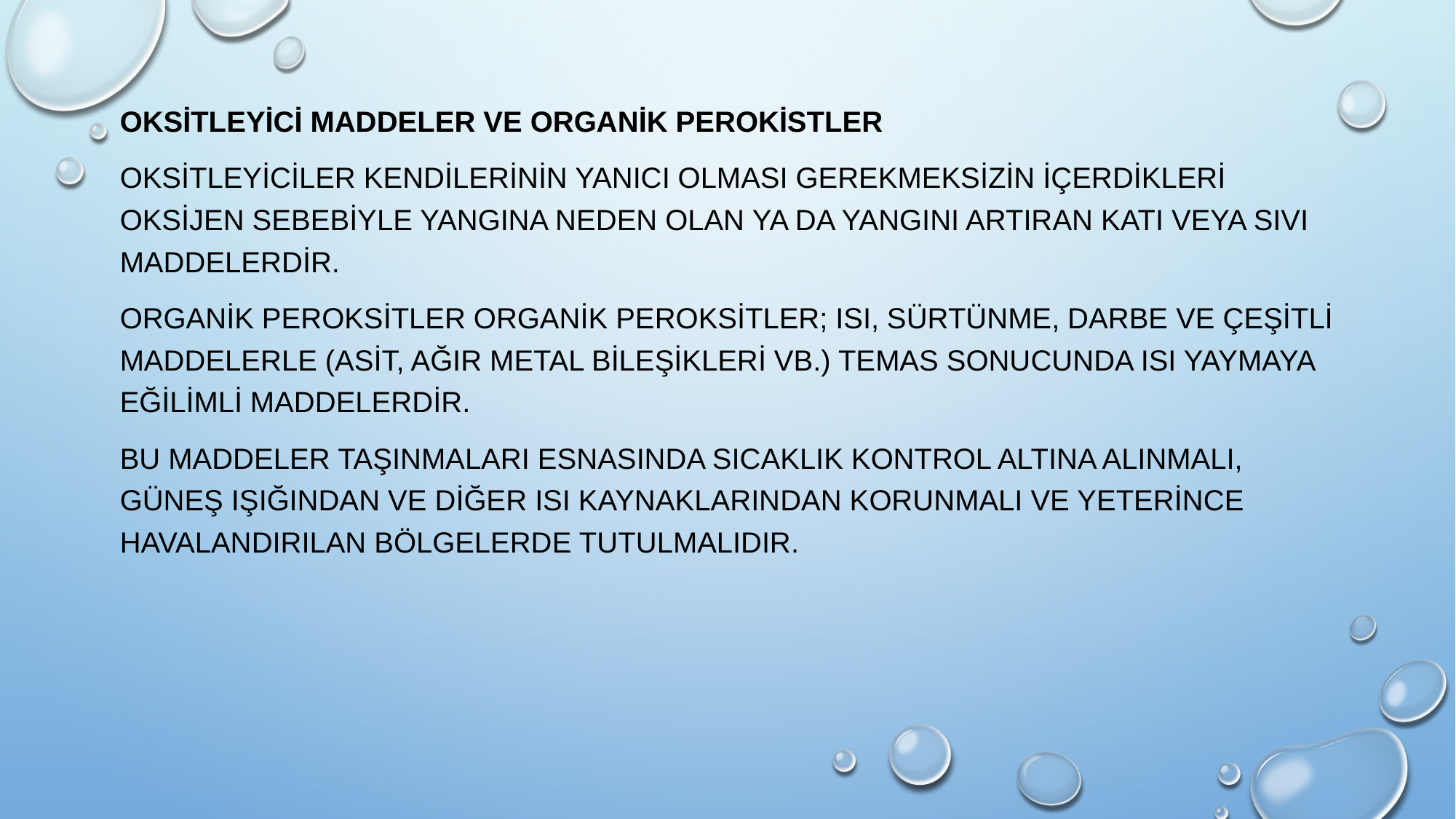

Oksitleyici Maddeler ve Organik Perokistler
Oksitleyiciler Kendilerinin yanıcı olması gerekmeksizin içerdikleri oksijen sebebiyle yangına neden olan ya da yangını artıran katı veya sıvı maddelerdir.
Organik peroksitler Organik peroksitler; ısı, sürtünme, darbe ve çeşitli maddelerle (asit, ağır metal bileşikleri vb.) temas sonucunda ısı yaymaya eğilimli maddelerdir.
Bu maddeler taşınmaları esnasında sıcaklık kontrol altına alınmalı, güneş ışığından ve diğer ısı kaynaklarından korunmalı ve yeterince havalandırılan bölgelerde tutulmalıdır.